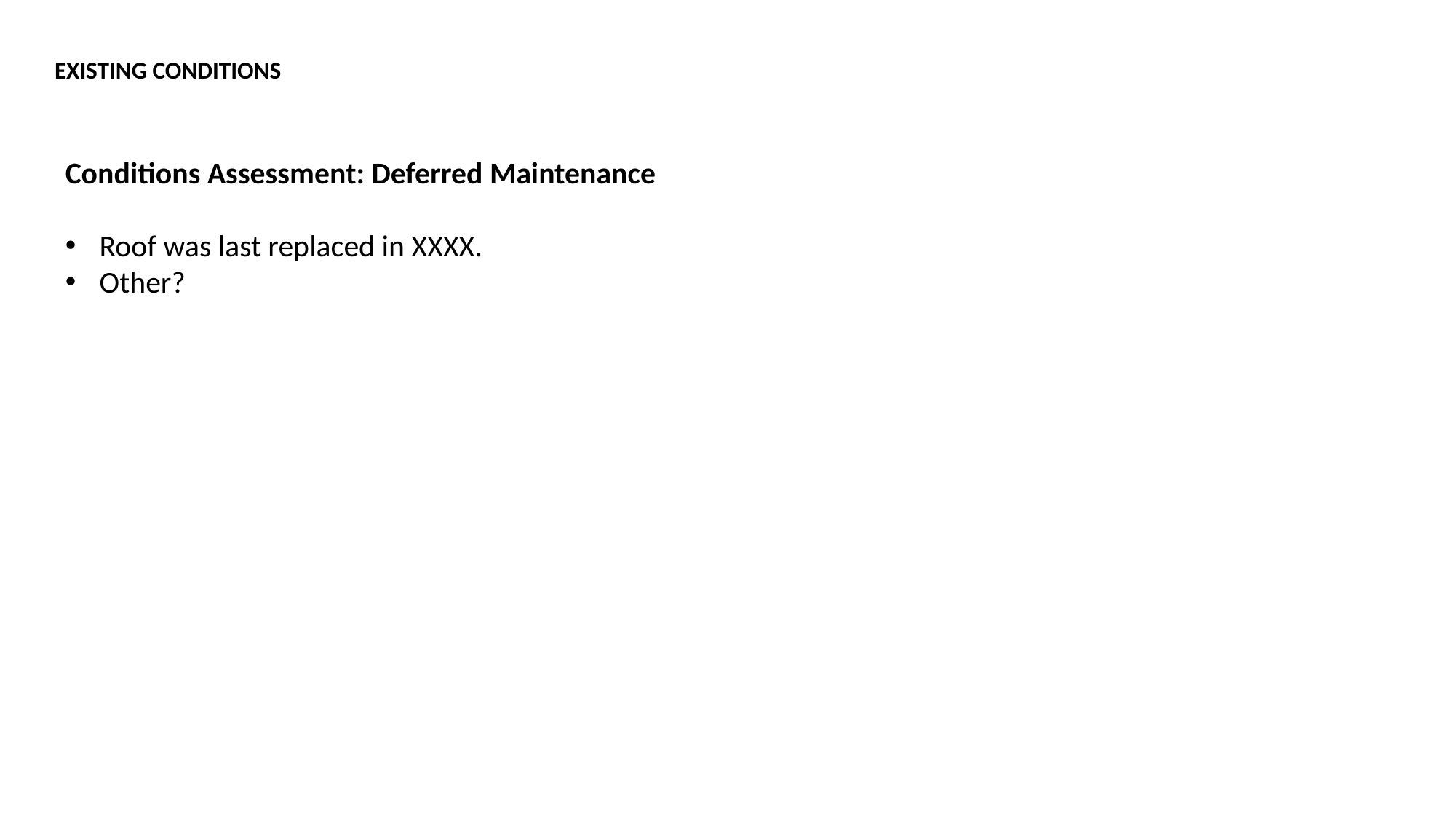

EXISTING CONDITIONS
Conditions Assessment: Deferred Maintenance

Roof was last replaced in XXXX.
Other?